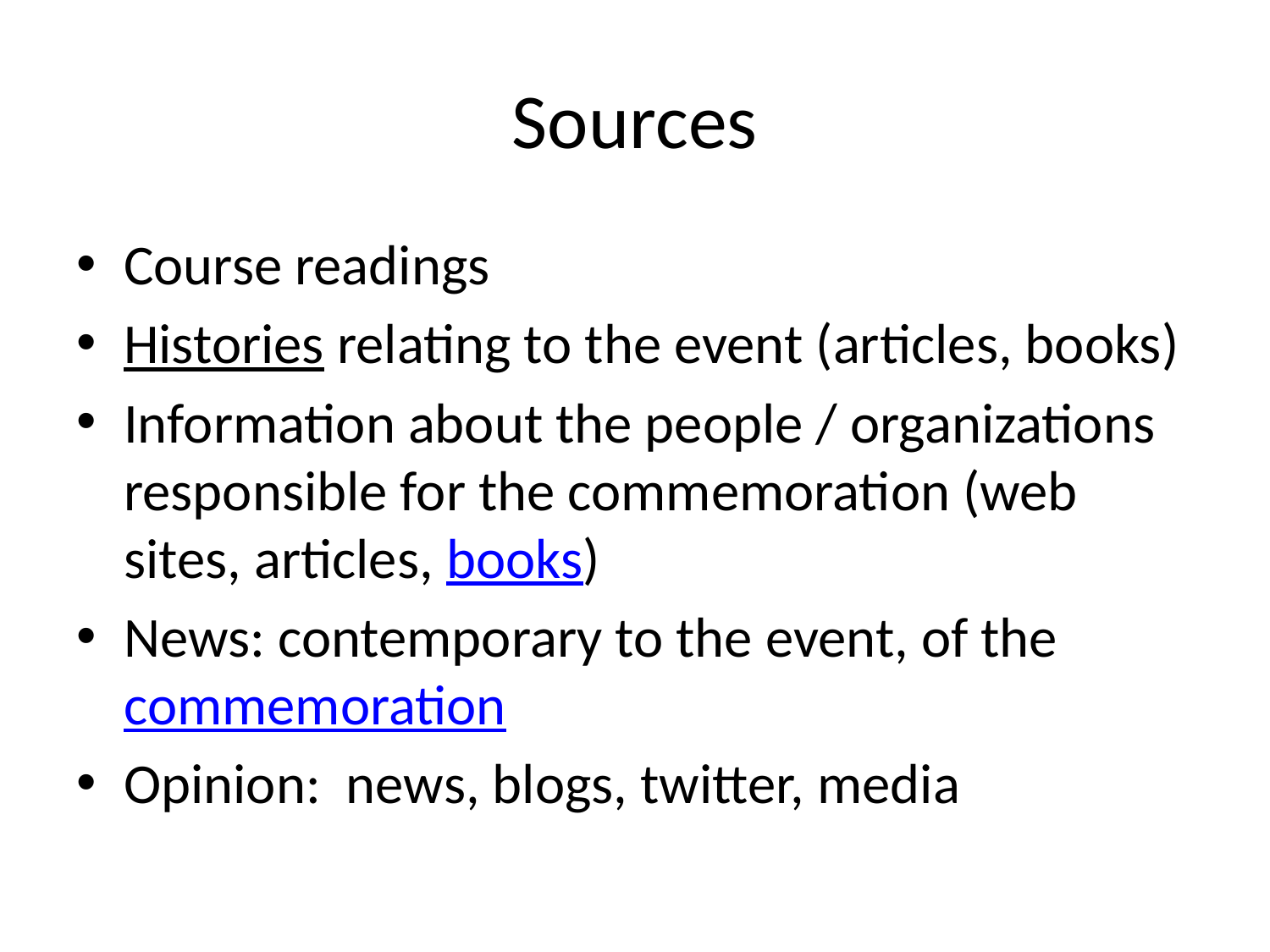

# Sources
Course readings
Histories relating to the event (articles, books)
Information about the people / organizations responsible for the commemoration (web sites, articles, books)
News: contemporary to the event, of the commemoration
Opinion:  news, blogs, twitter, media